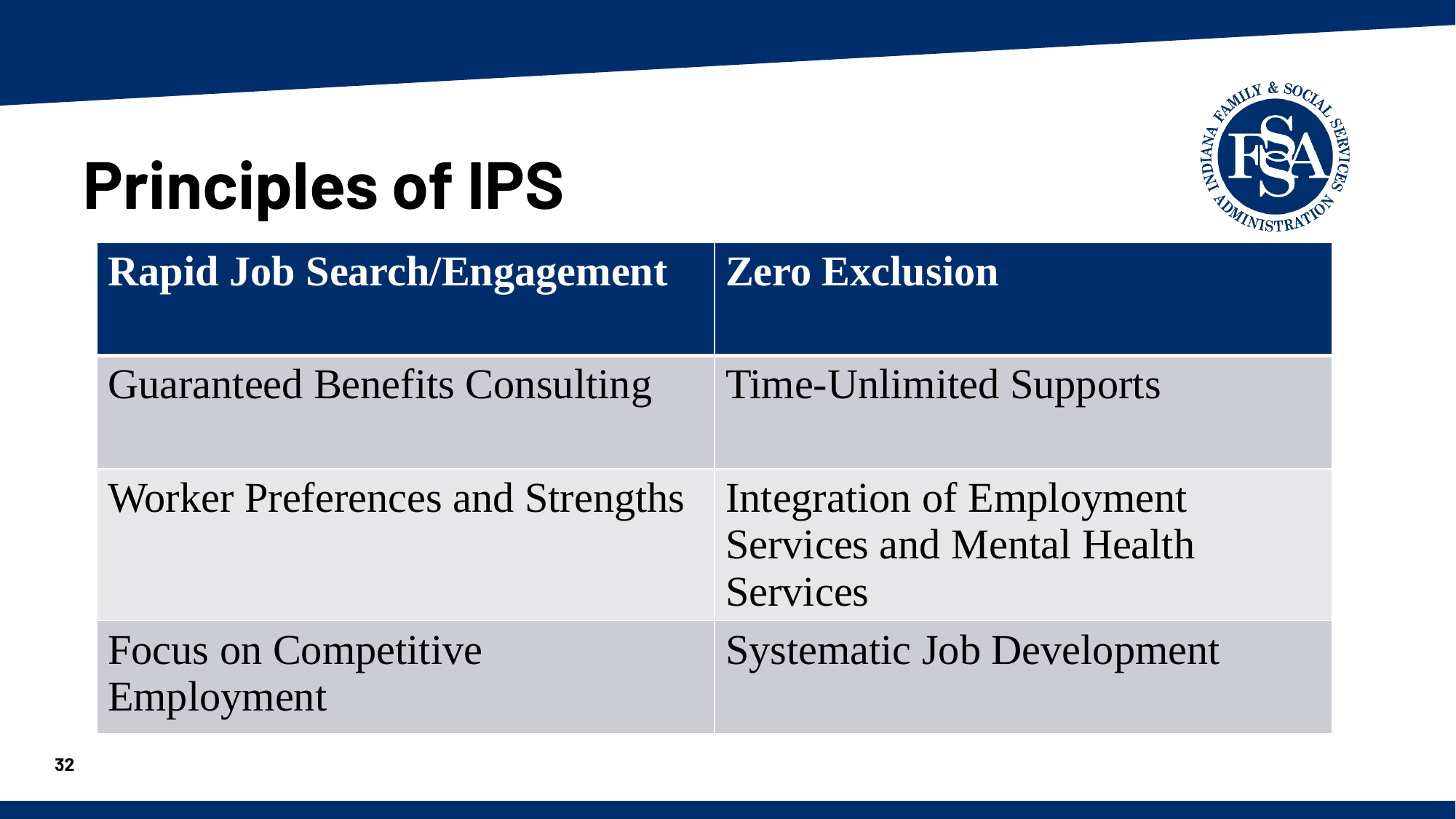

# Principles of IPS
| Rapid Job Search/Engagement | Zero Exclusion |
| --- | --- |
| Guaranteed Benefits Consulting | Time-Unlimited Supports |
| Worker Preferences and Strengths | Integration of Employment Services and Mental Health Services |
| Focus on Competitive Employment | Systematic Job Development |
32